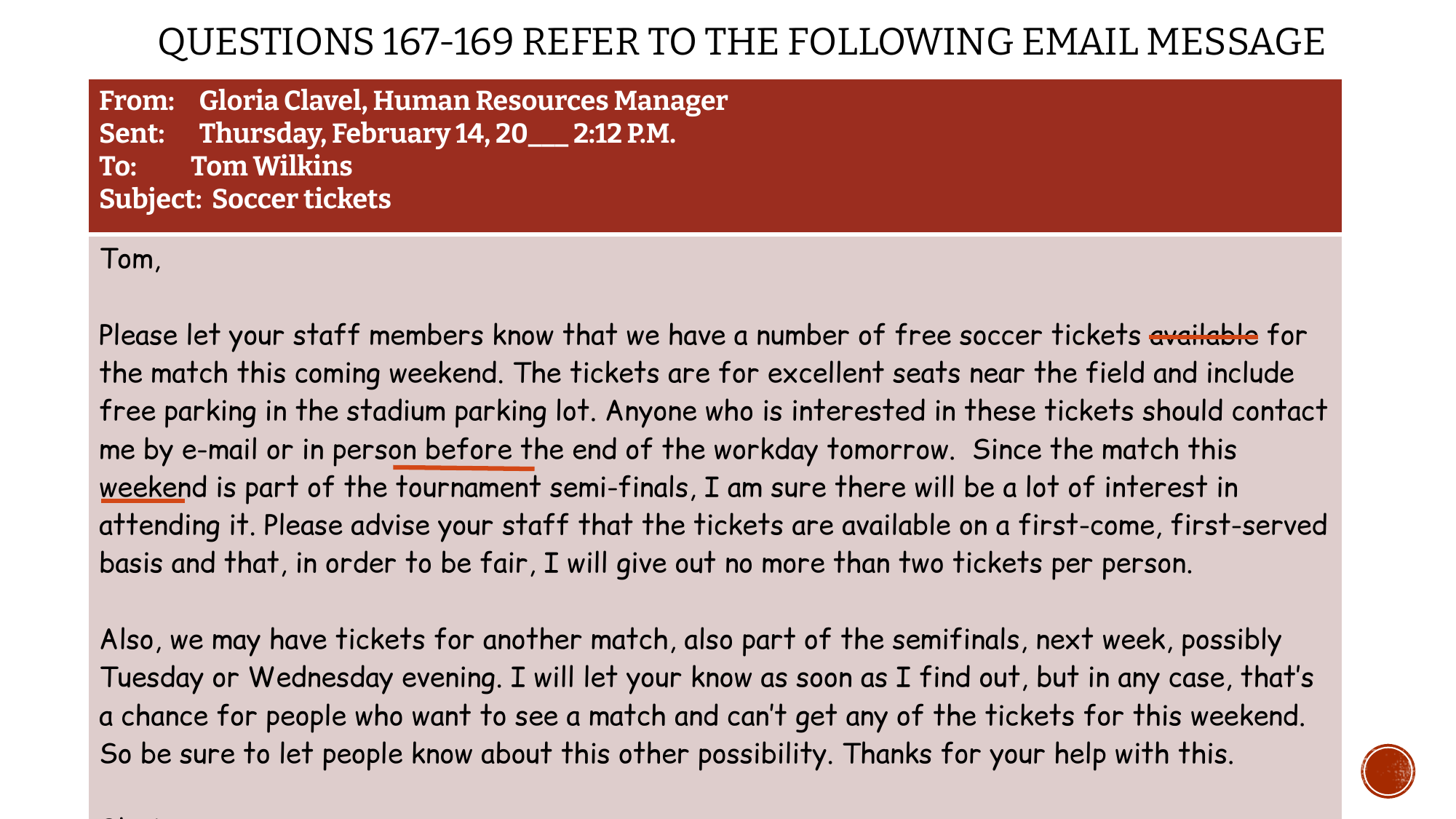

# Questions 167-169 refer to the following email message
| From: Gloria Clavel, Human Resources Manager Sent: Thursday, February 14, 20\_\_\_ 2:12 P.M. To: Tom Wilkins Subject: Soccer tickets |
| --- |
| Tom, Please let your staff members know that we have a number of free soccer tickets available for the match this coming weekend. The tickets are for excellent seats near the field and include free parking in the stadium parking lot. Anyone who is interested in these tickets should contact me by e-mail or in person before the end of the workday tomorrow. Since the match this weekend is part of the tournament semi-finals, I am sure there will be a lot of interest in attending it. Please advise your staff that the tickets are available on a first-come, first-served basis and that, in order to be fair, I will give out no more than two tickets per person. Also, we may have tickets for another match, also part of the semifinals, next week, possibly Tuesday or Wednesday evening. I will let your know as soon as I find out, but in any case, that’s a chance for people who want to see a match and can’t get any of the tickets for this weekend. So be sure to let people know about this other possibility. Thanks for your help with this. Gloria |